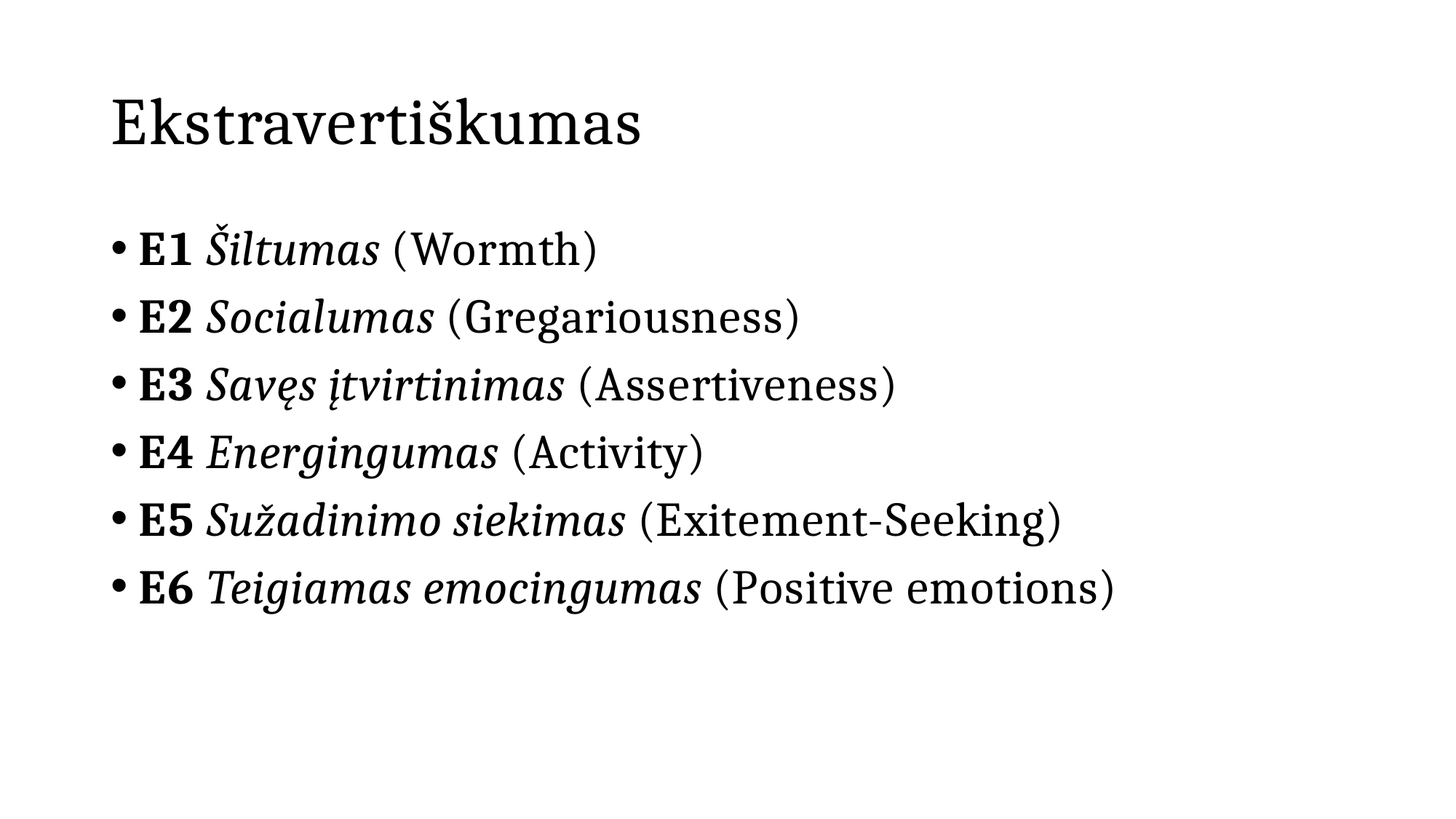

# Ekstravertiškumas
E1 Šiltumas (Wormth)
E2 Socialumas (Gregariousness)
E3 Savęs įtvirtinimas (Assertiveness)
E4 Energingumas (Activity)
E5 Sužadinimo siekimas (Exitement-Seeking)
E6 Teigiamas emocingumas (Positive emotions)